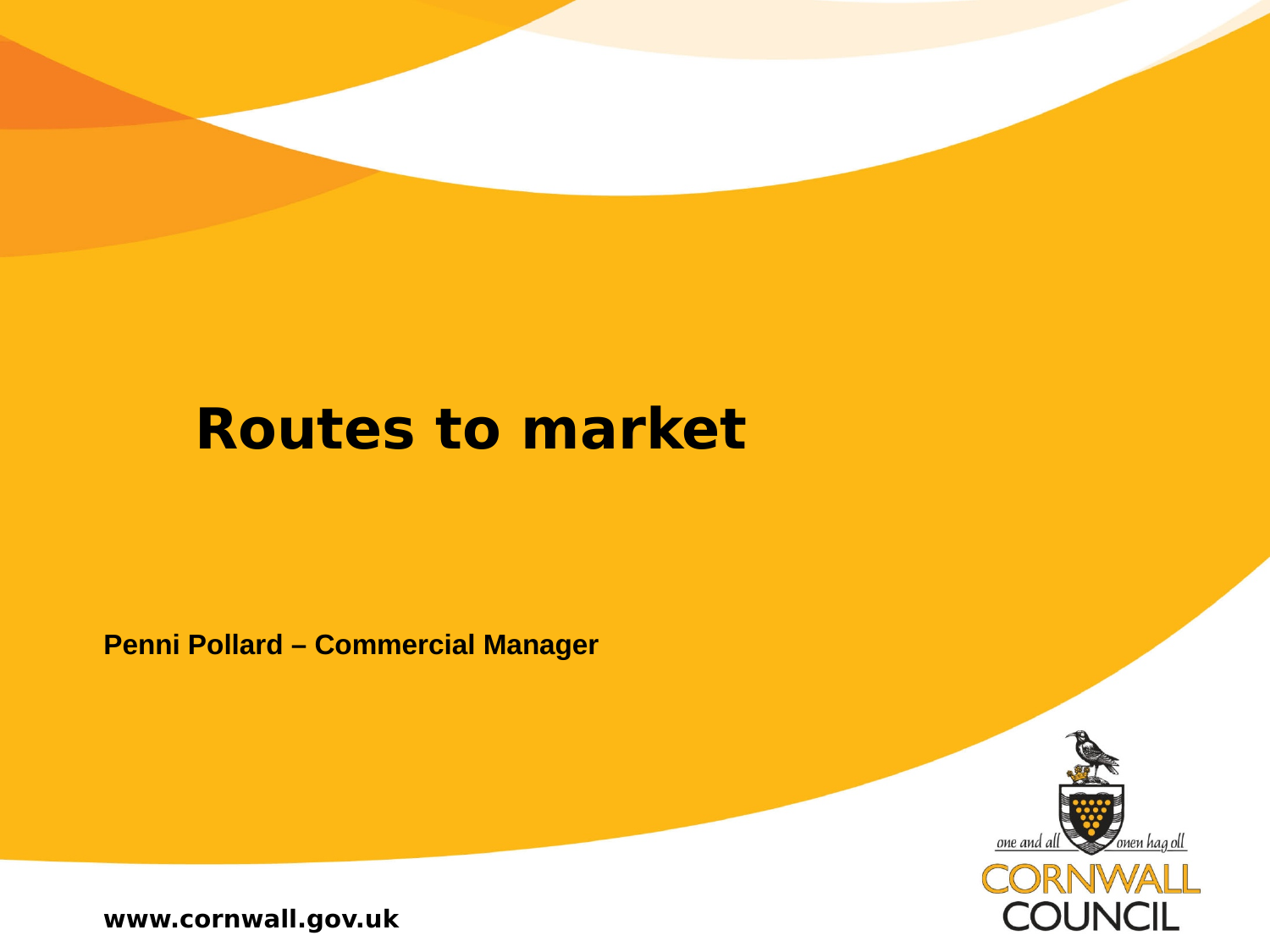

# Routes to market
Penni Pollard – Commercial Manager